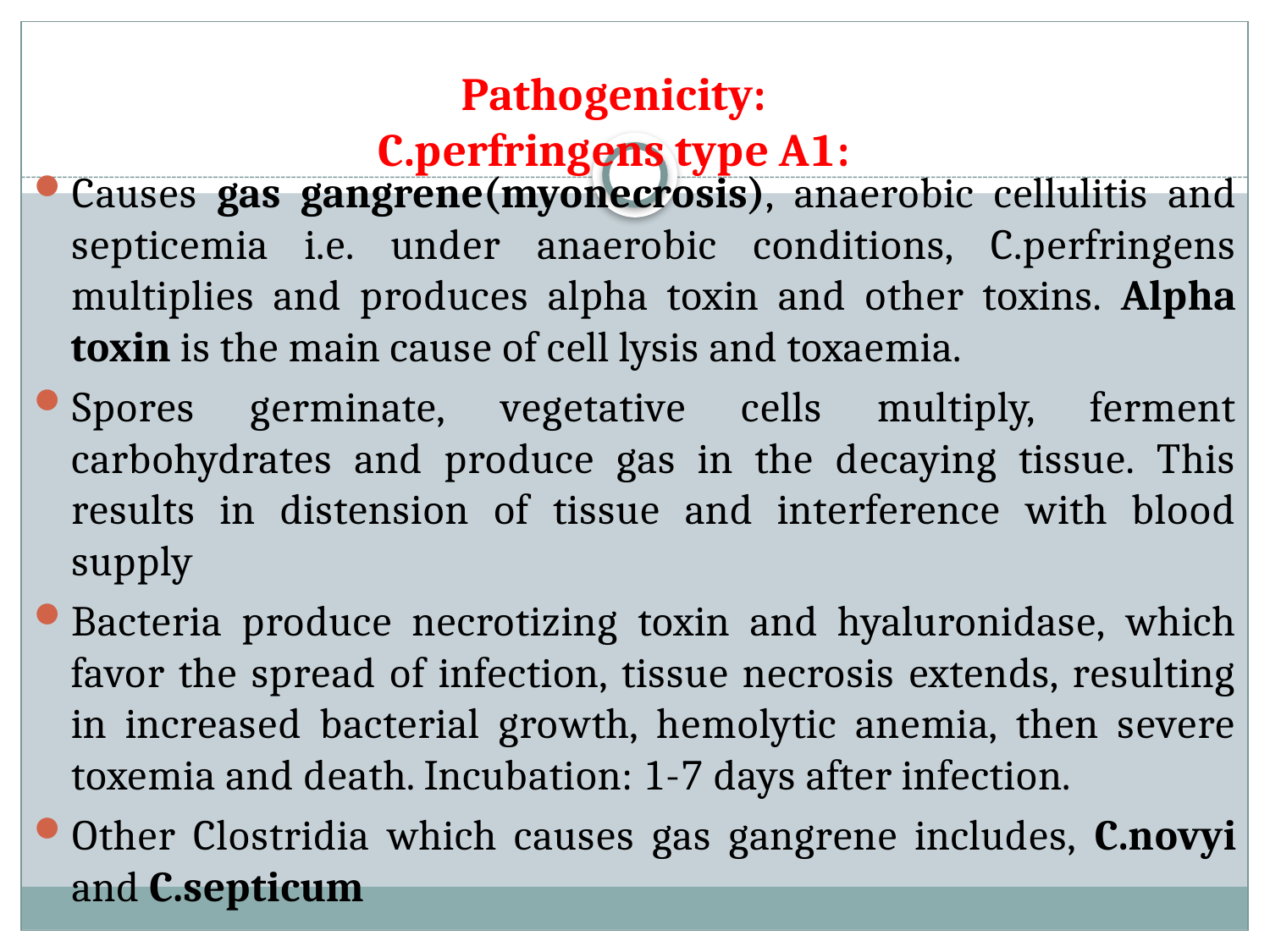

# Pathogenicity: C.perfringens type A1:
Causes gas gangrene(myonecrosis), anaerobic cellulitis and septicemia i.e. under anaerobic conditions, C.perfringens multiplies and produces alpha toxin and other toxins. Alpha toxin is the main cause of cell lysis and toxaemia.
Spores germinate, vegetative cells multiply, ferment carbohydrates and produce gas in the decaying tissue. This results in distension of tissue and interference with blood supply
Bacteria produce necrotizing toxin and hyaluronidase, which favor the spread of infection, tissue necrosis extends, resulting in increased bacterial growth, hemolytic anemia, then severe toxemia and death. Incubation: 1-7 days after infection.
Other Clostridia which causes gas gangrene includes, C.novyi and C.septicum